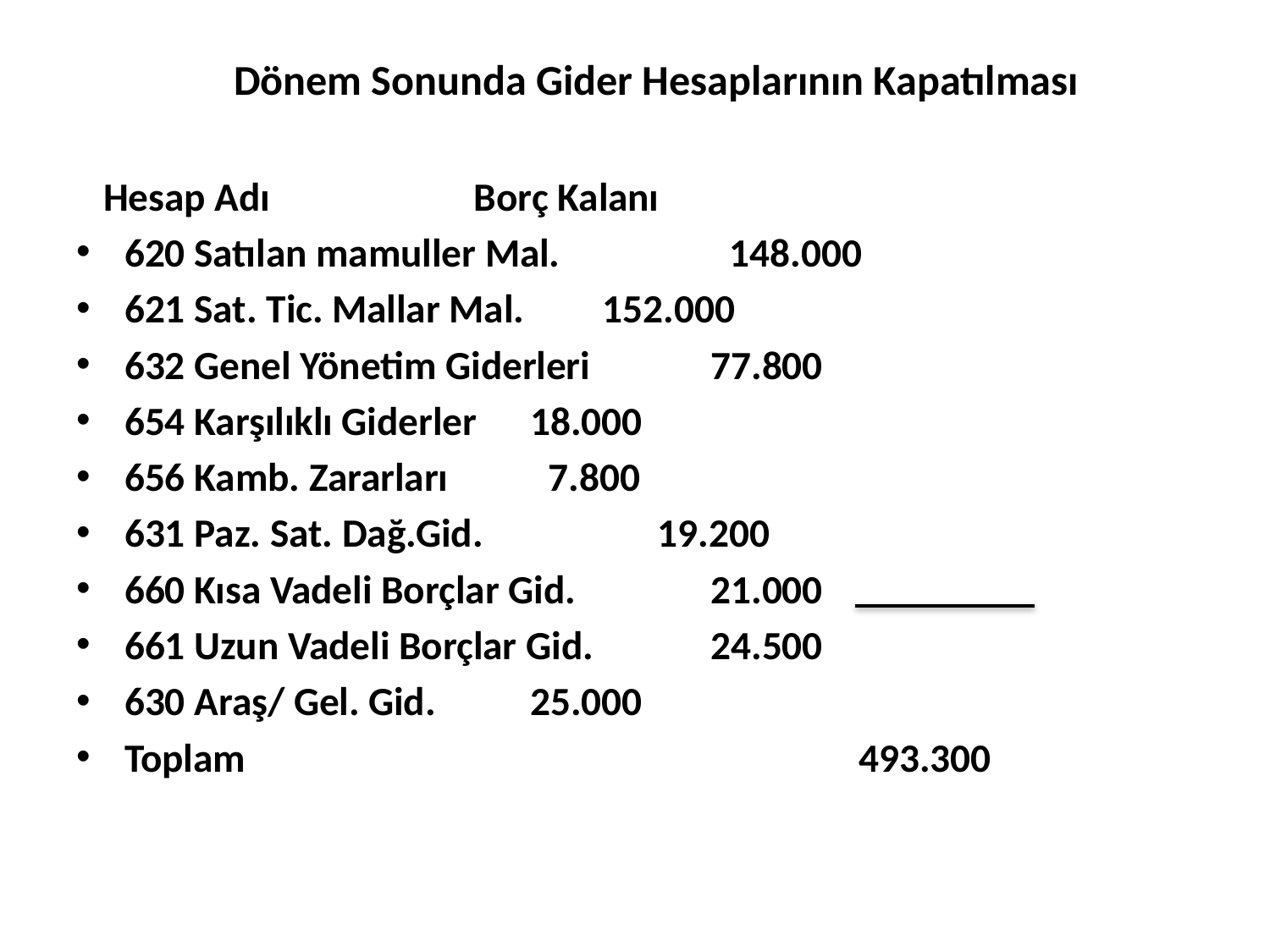

Dönem Sonunda Gider Hesaplarının Kapatılması

   Hesap Adı				              Borç Kalanı
620 Satılan mamuller Mal.		                 148.000
621 Sat. Tic. Mallar Mal.			   152.000
632 Genel Yönetim Giderleri			     77.800
654 Karşılıklı Giderler			     18.000
656 Kamb. Zararları				       7.800
631 Paz. Sat. Dağ.Gid.		                   19.200
660 Kısa Vadeli Borçlar Gid.			     21.000
661 Uzun Vadeli Borçlar Gid.			     24.500
630 Araş/ Gel. Gid.				     25.000
Toplam	                                                             493.300